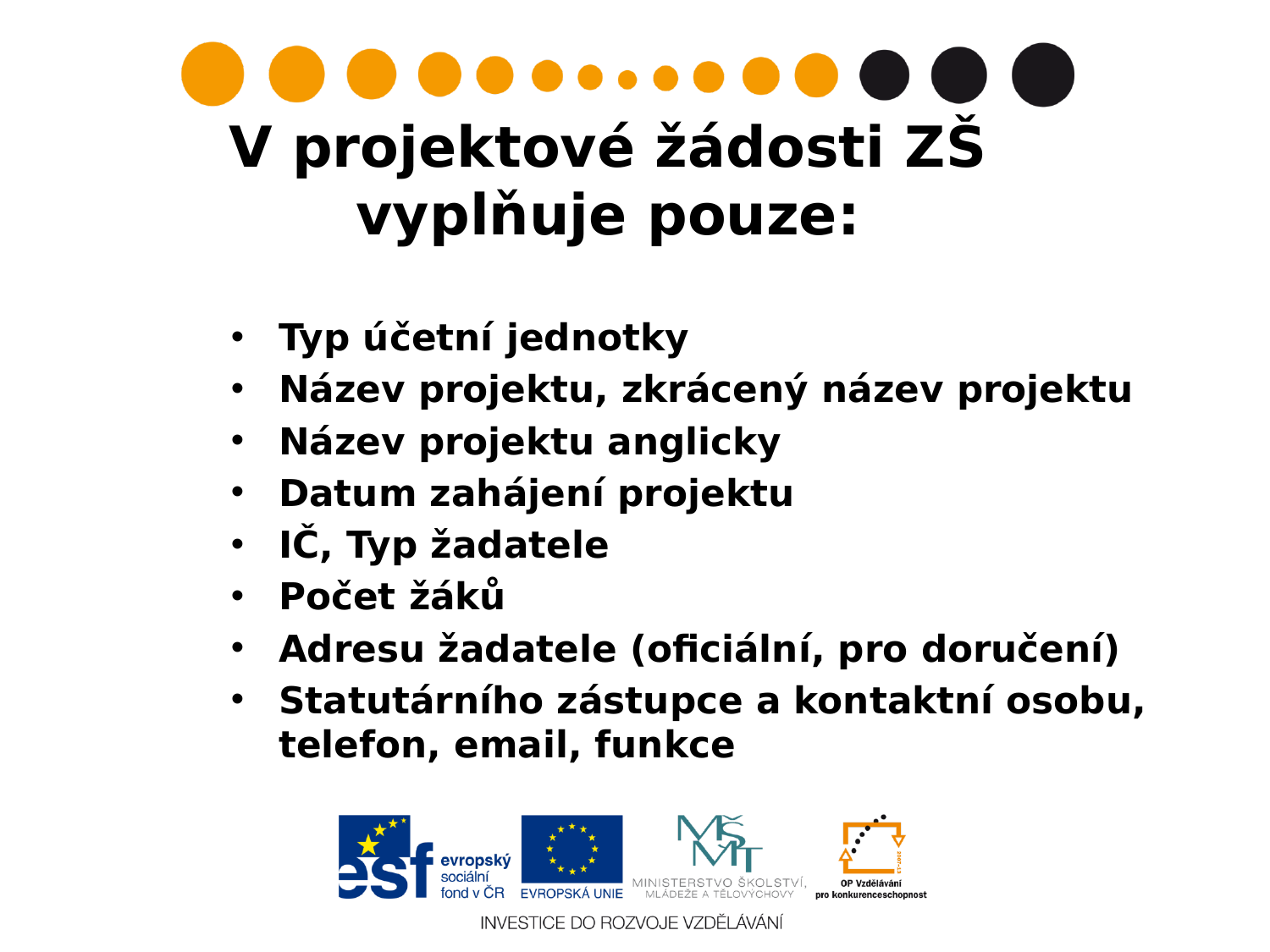

# V projektové žádosti ZŠ vyplňuje pouze:
Typ účetní jednotky
Název projektu, zkrácený název projektu
Název projektu anglicky
Datum zahájení projektu
IČ, Typ žadatele
Počet žáků
Adresu žadatele (oficiální, pro doručení)
Statutárního zástupce a kontaktní osobu, telefon, email, funkce